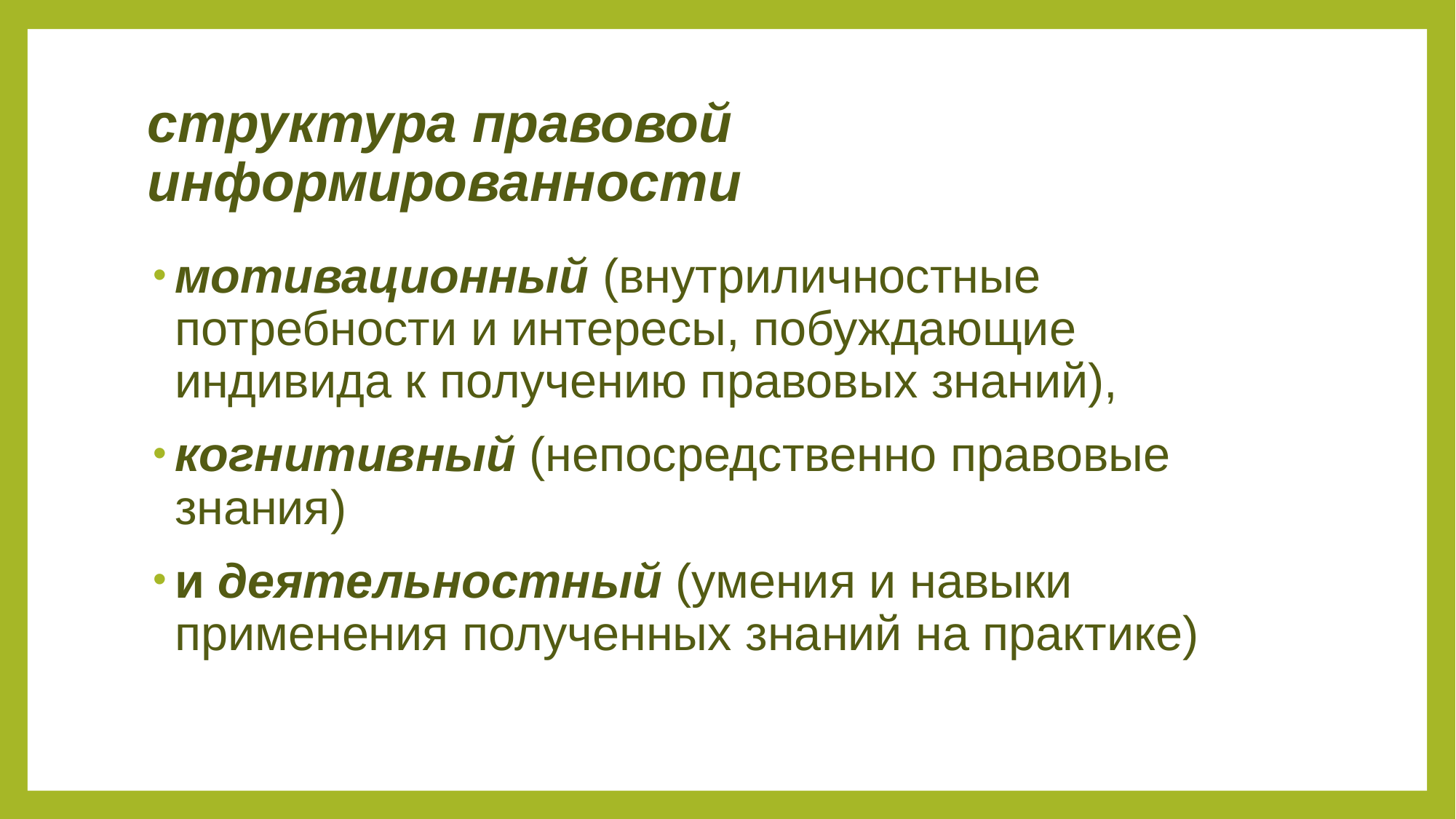

# структура правовой информированности
мотивационный (внутриличностные потребности и интересы, побуждающие индивида к получению правовых знаний),
когнитивный (непосредственно правовые знания)
и деятельностный (умения и навыки применения полученных знаний на практике)